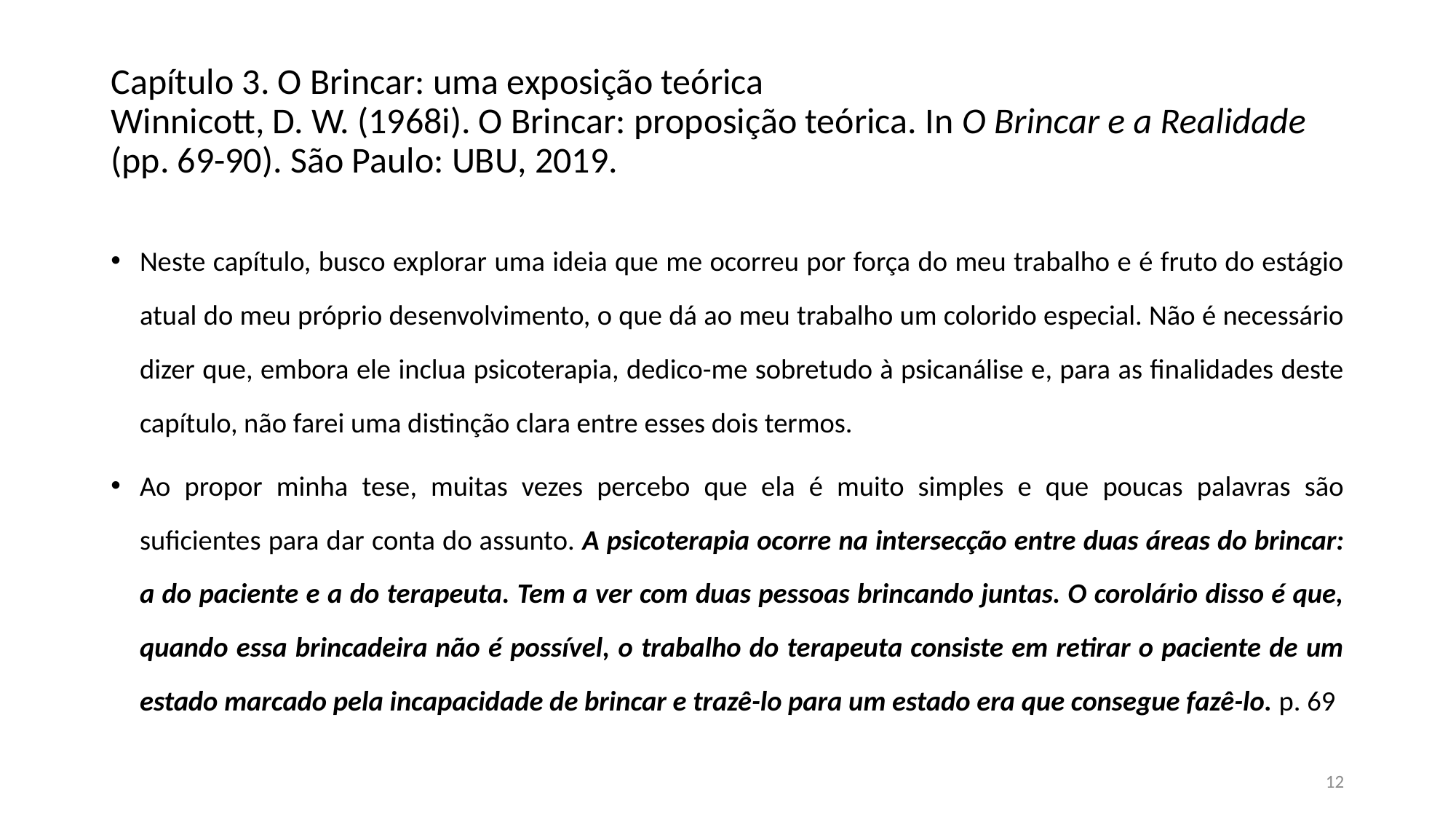

# Capítulo 3. O Brincar: uma exposição teórica Winnicott, D. W. (1968i). O Brincar: proposição teórica. In O Brincar e a Realidade (pp. 69-90). São Paulo: UBU, 2019.
Neste capítulo, busco explorar uma ideia que me ocorreu por força do meu trabalho e é fruto do estágio atual do meu próprio desenvolvimento, o que dá ao meu trabalho um colorido especial. Não é necessário dizer que, embora ele inclua psicoterapia, dedico-me sobretudo à psicanálise e, para as finalidades deste capítulo, não farei uma distinção clara entre esses dois termos.
Ao propor minha tese, muitas vezes percebo que ela é muito simples e que poucas palavras são suficientes para dar conta do assunto. A psicoterapia ocorre na intersecção entre duas áreas do brincar: a do paciente e a do terapeuta. Tem a ver com duas pessoas brincando juntas. O corolário disso é que, quando essa brincadeira não é possível, o trabalho do terapeuta consiste em retirar o paciente de um estado marcado pela incapacidade de brincar e trazê-lo para um estado era que consegue fazê-lo. p. 69

12